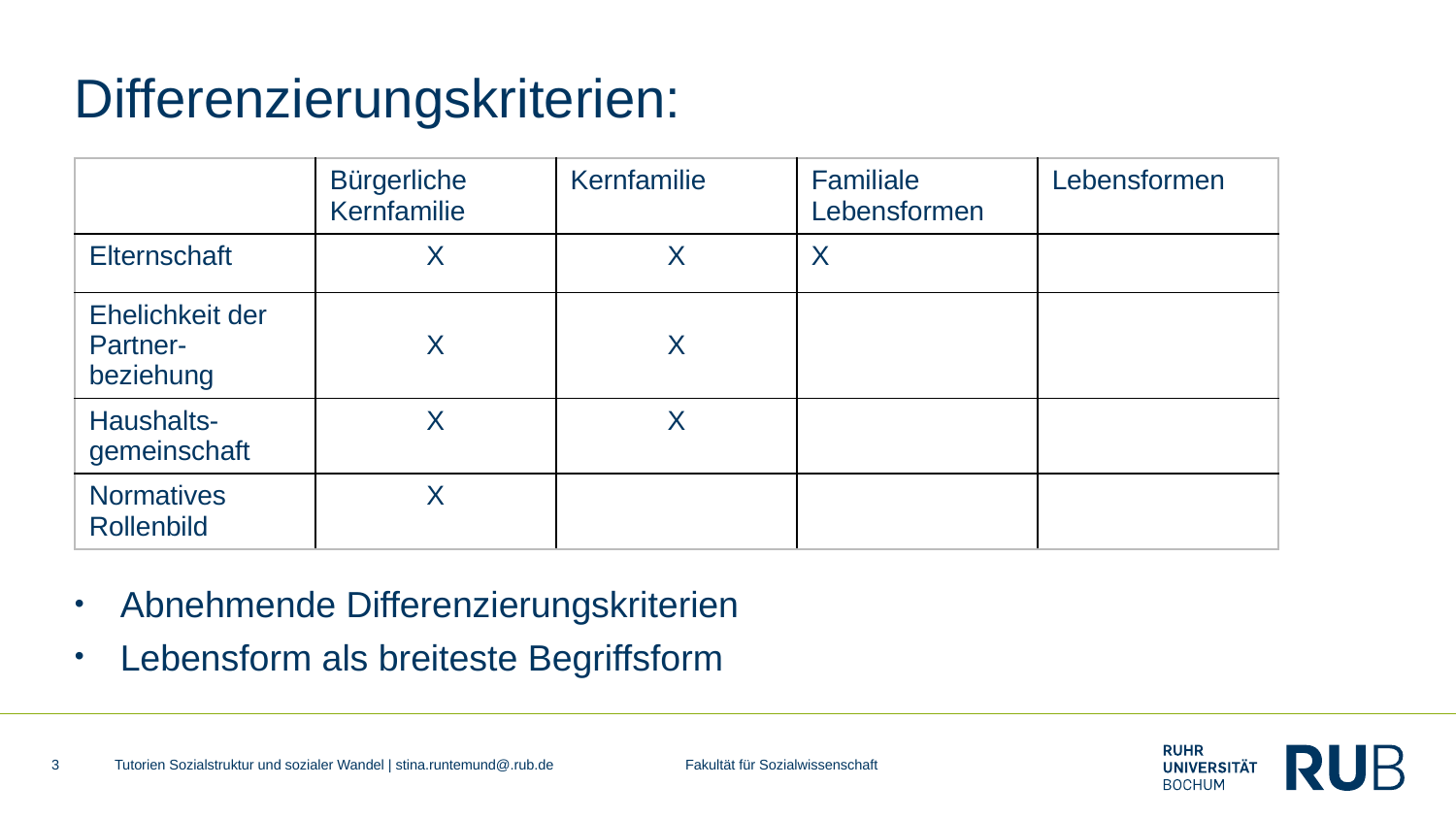

# Differenzierungskriterien:
|  | Bürgerliche Kernfamilie | Kernfamilie | Familiale Lebensformen | Lebensformen |
| --- | --- | --- | --- | --- |
| Elternschaft | X | X | X |  |
| Ehelichkeit der Partner-beziehung | X | X |  |  |
| Haushalts-gemeinschaft | X | X |  |  |
| Normatives Rollenbild | X |  |  |  |

Abnehmende Differenzierungskriterien
Lebensform als breiteste Begriffsform

3
Tutorien Sozialstruktur und sozialer Wandel | stina.runtemund@.rub.de                                  Fakultät für Sozialwissenschaft